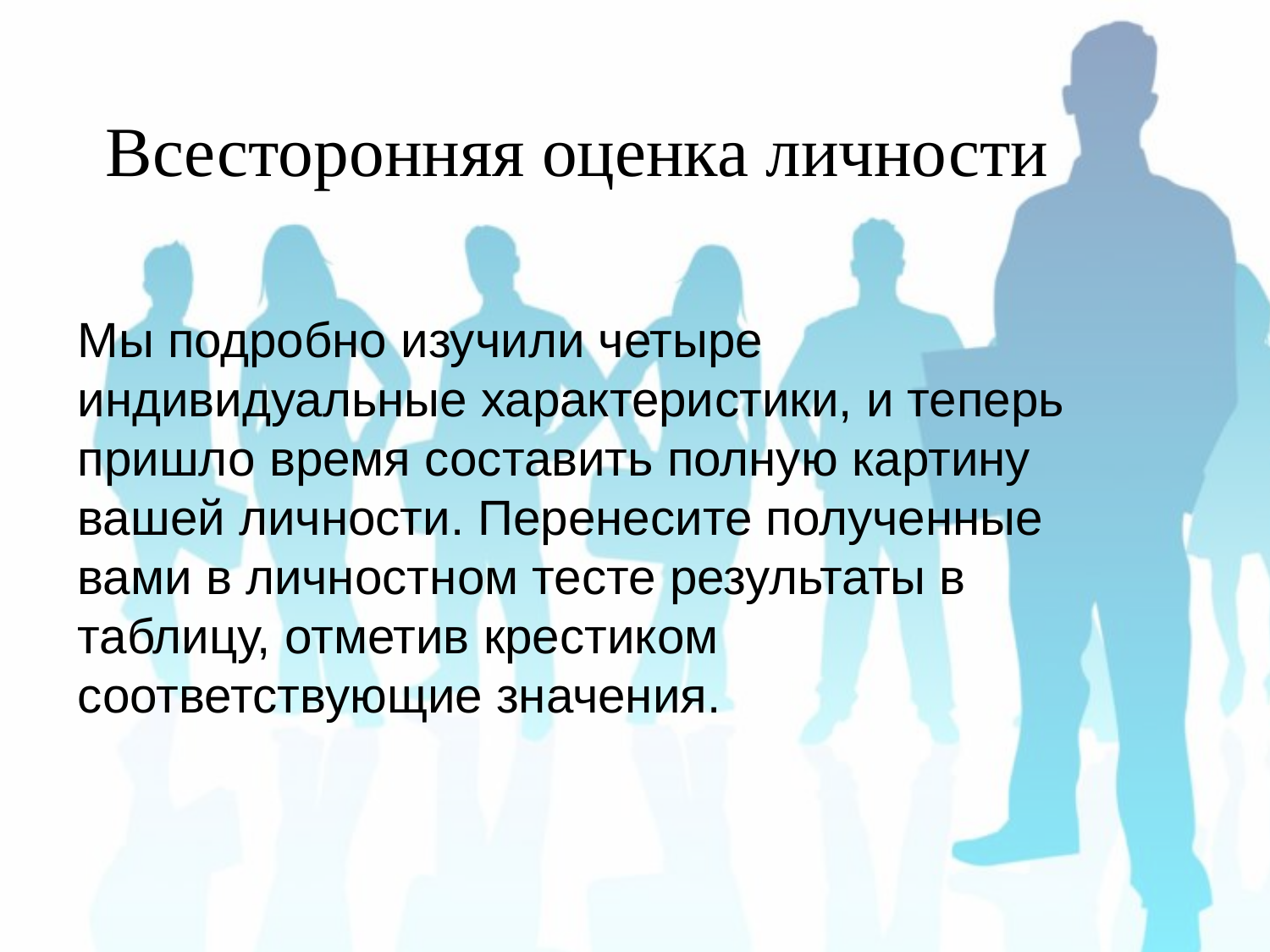

Всесторонняя оценка личности

Мы подробно изучили четыре индивидуальные характери­стики, и теперь пришло время составить полную картину вашей личности. Перенесите полученные вами в личност­ном тесте результаты в таблицу, отметив крестиком соответствующие значения.